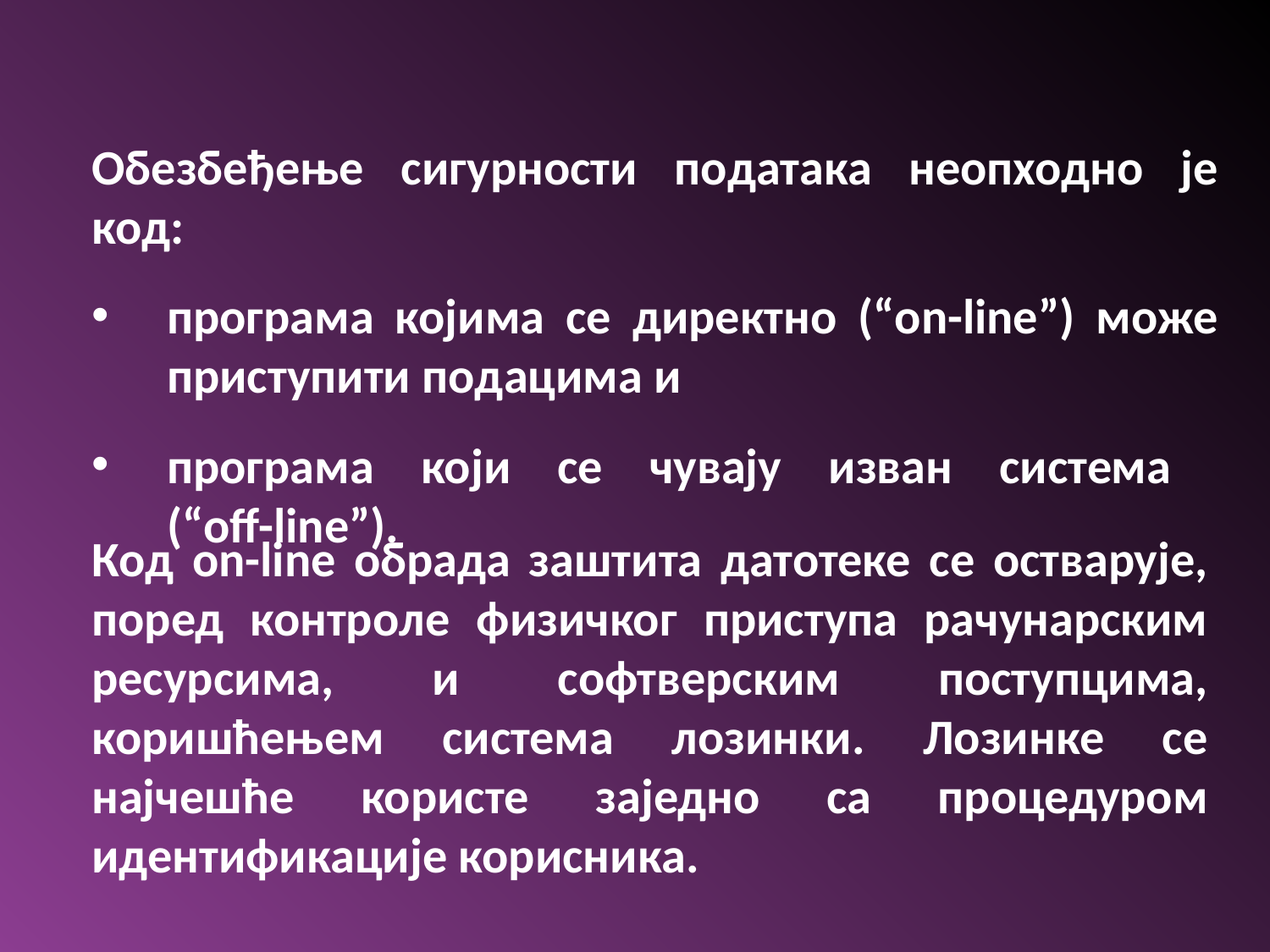

Обезбеђење сигурности података неопходно је код:
програма којима се директно (“on-line”) може приступити подацима и
програма који се чувају изван система
(“off-line”).
Код on-line обрада заштита датотеке се остварује, поред контроле физичког приступа рачунарским ресурсима, и софтверским поступцима, коришћењем система лозинки. Лозинке се најчешће користе заједно са процедуром идентификације корисника.